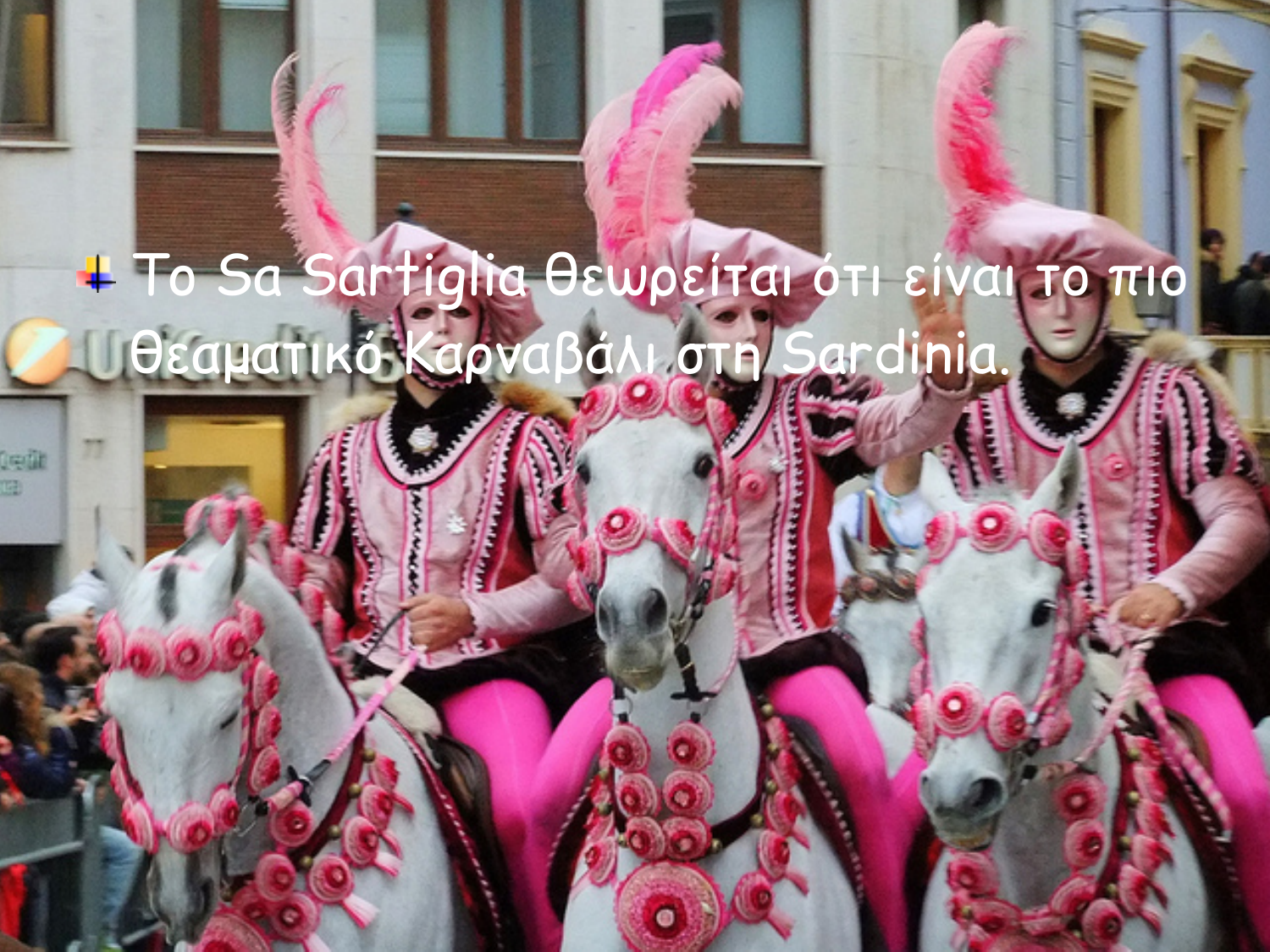

Το Sa Sartiglia θεωρείται ότι είναι το πιο θεαματικό Καρναβάλι στη Sardinia.